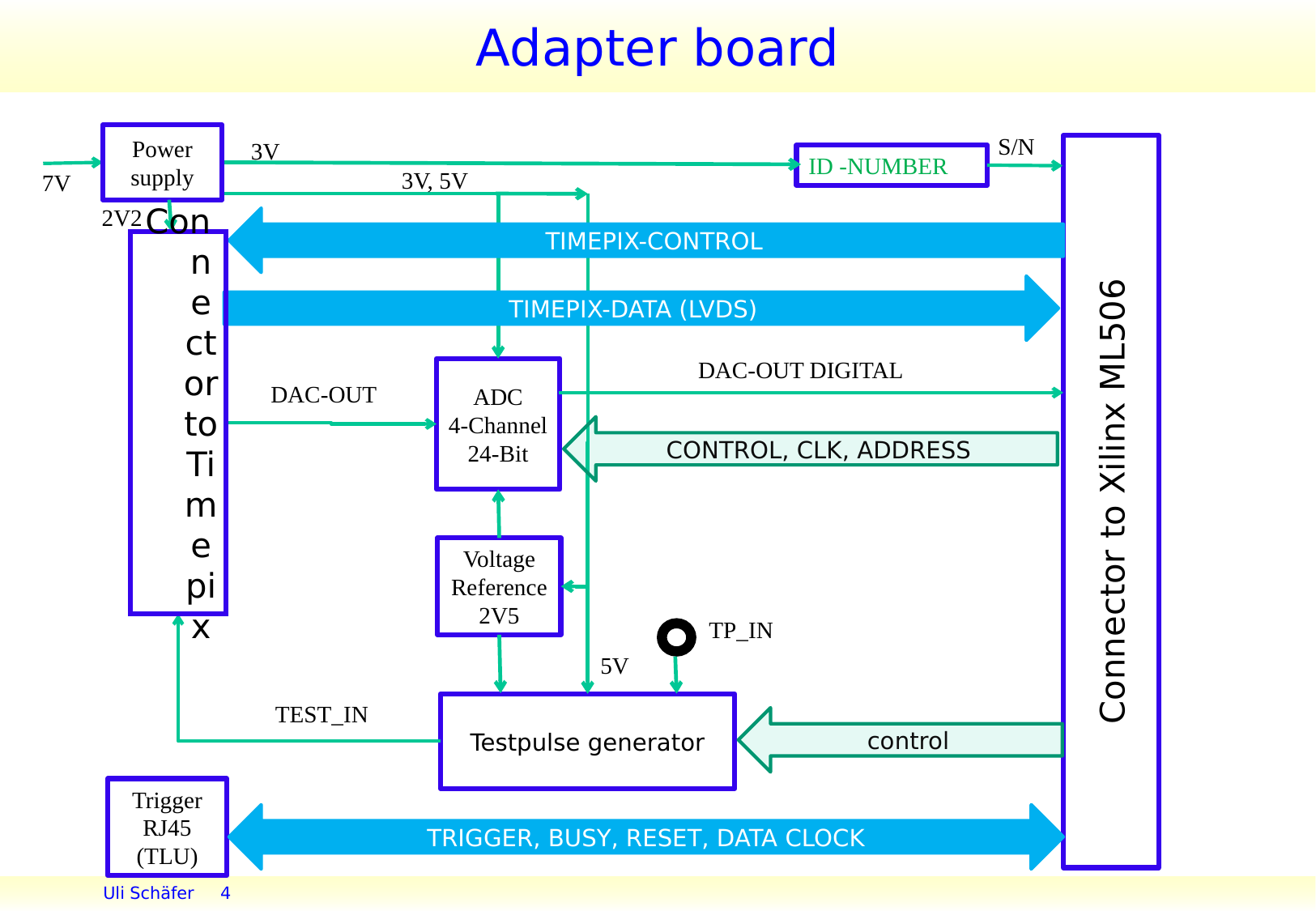

# Adapter board

Power supply
S/N
3V
Connector to Xilinx ML506
ID -NUMBER
3V, 5V
7V
2V2
TIMEPIX-CONTROL
Connector to Timepix
TIMEPIX-DATA (LVDS)
DAC-OUT DIGITAL
ADC
4-Channel
24-Bit
DAC-OUT
CONTROL, CLK, ADDRESS
Voltage
Reference
2V5
TP_IN

5V
TEST_IN
Testpulse generator
control
Trigger
RJ45
(TLU)
TRIGGER, BUSY, RESET, DATA CLOCK